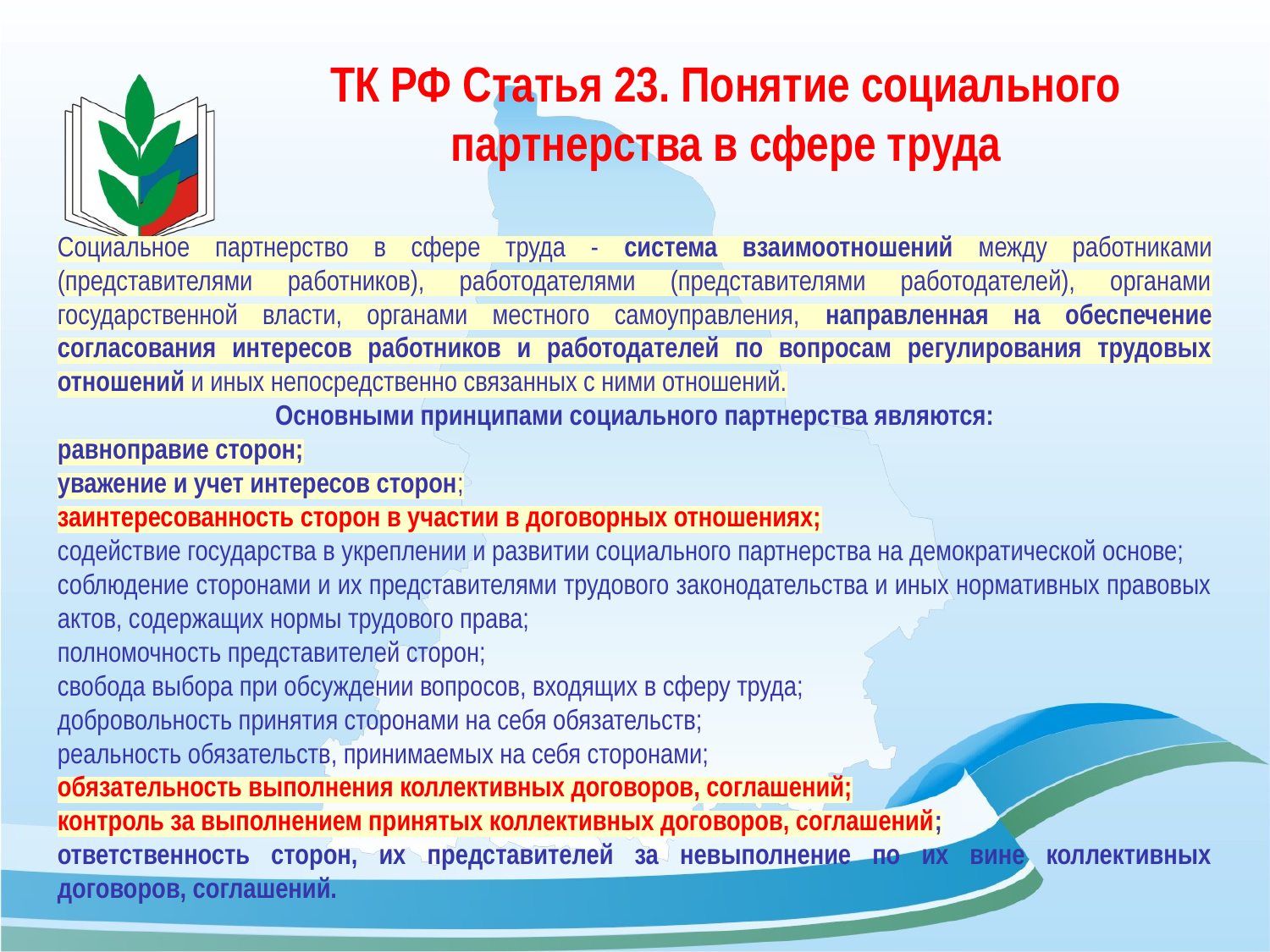

# ТК РФ Статья 23. Понятие социального партнерства в сфере труда
Социальное партнерство в сфере труда - система взаимоотношений между работниками (представителями работников), работодателями (представителями работодателей), органами государственной власти, органами местного самоуправления, направленная на обеспечение согласования интересов работников и работодателей по вопросам регулирования трудовых отношений и иных непосредственно связанных с ними отношений.
Основными принципами социального партнерства являются:
равноправие сторон;
уважение и учет интересов сторон;
заинтересованность сторон в участии в договорных отношениях;
содействие государства в укреплении и развитии социального партнерства на демократической основе;
соблюдение сторонами и их представителями трудового законодательства и иных нормативных правовых актов, содержащих нормы трудового права;
полномочность представителей сторон;
свобода выбора при обсуждении вопросов, входящих в сферу труда;
добровольность принятия сторонами на себя обязательств;
реальность обязательств, принимаемых на себя сторонами;
обязательность выполнения коллективных договоров, соглашений;
контроль за выполнением принятых коллективных договоров, соглашений;
ответственность сторон, их представителей за невыполнение по их вине коллективных договоров, соглашений.